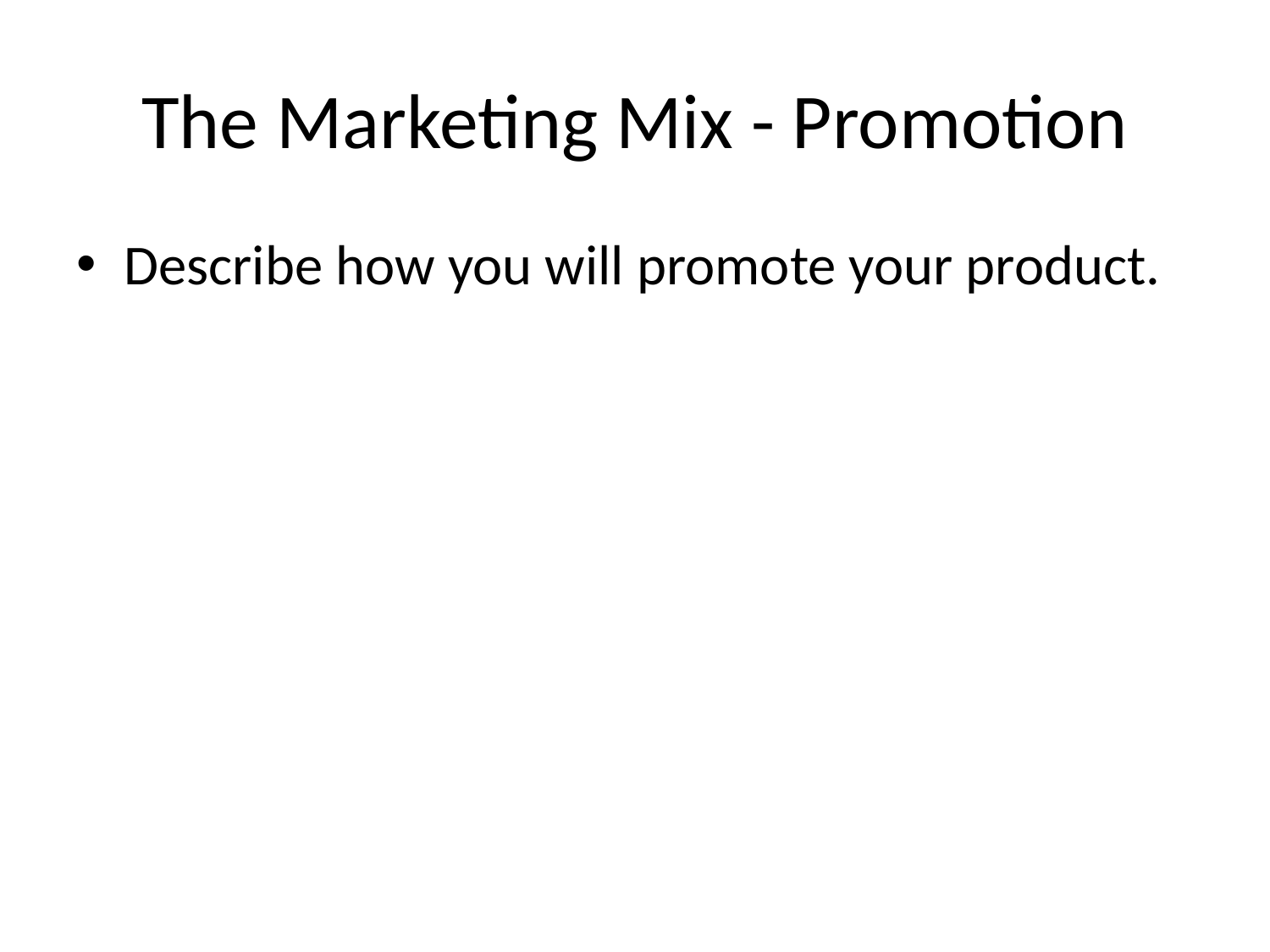

# The Marketing Mix - Promotion
Describe how you will promote your product.